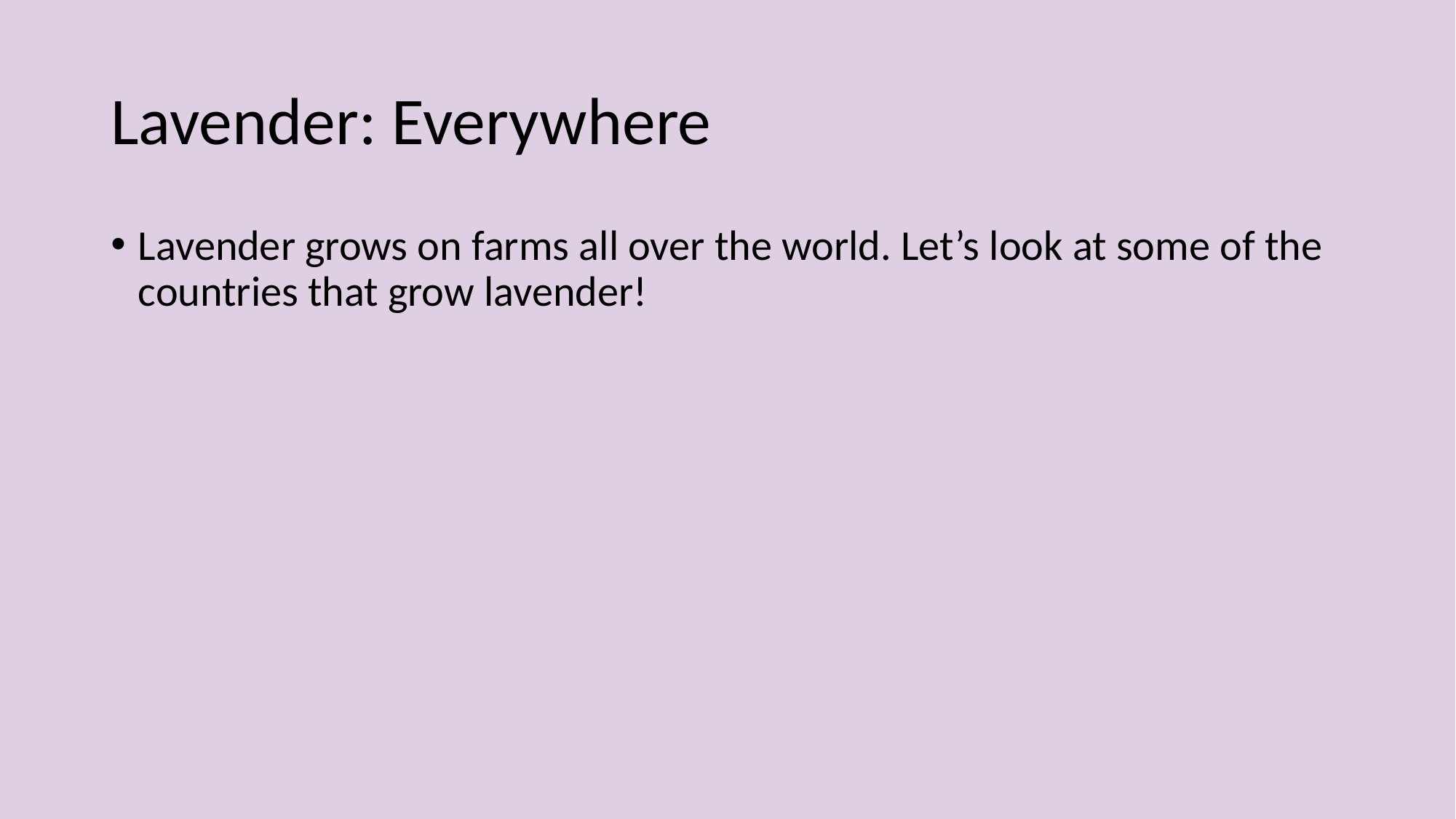

# Lavender: Everywhere
Lavender grows on farms all over the world. Let’s look at some of the countries that grow lavender!